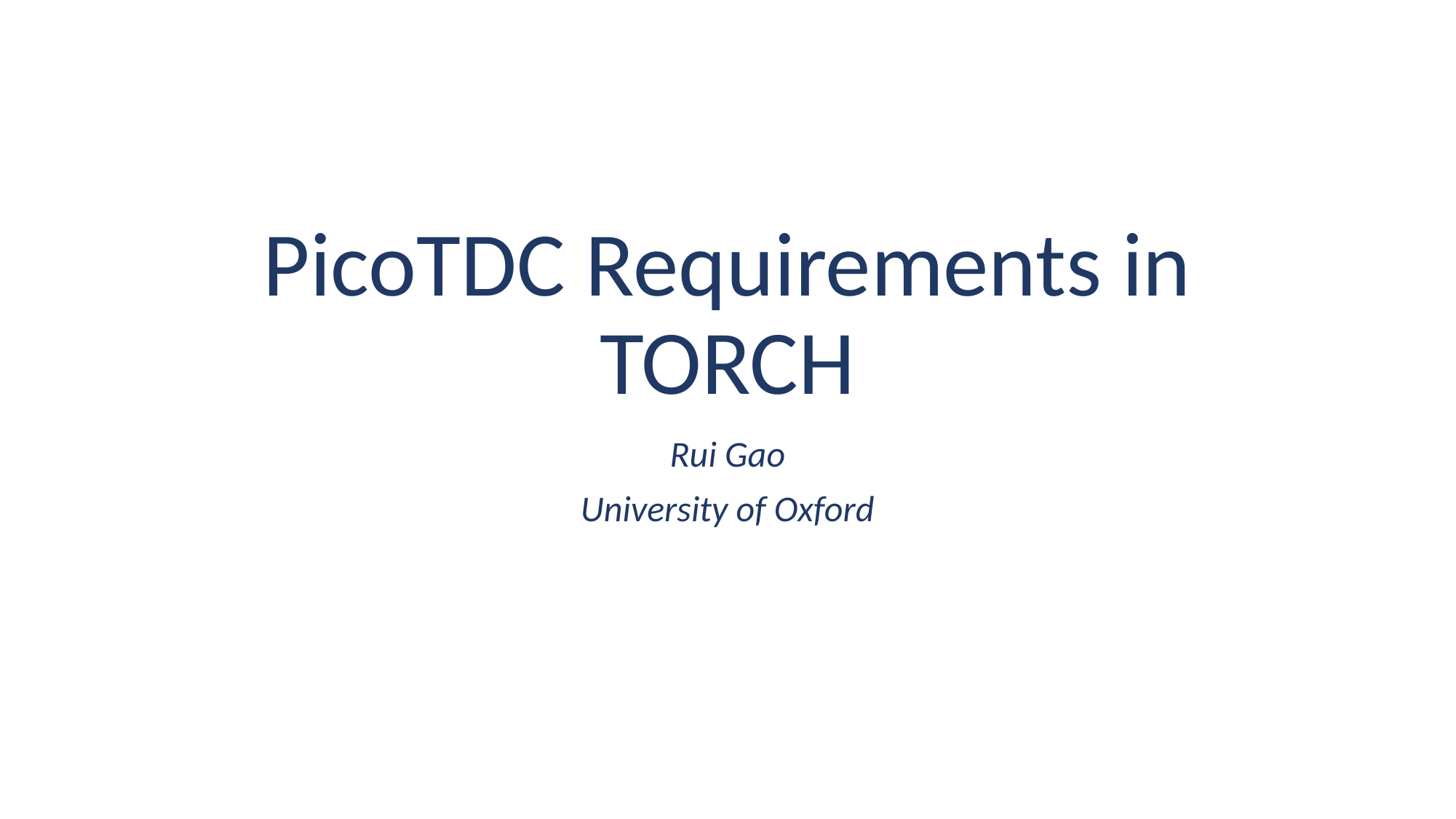

# PicoTDC Requirements in TORCH
Rui Gao
University of Oxford